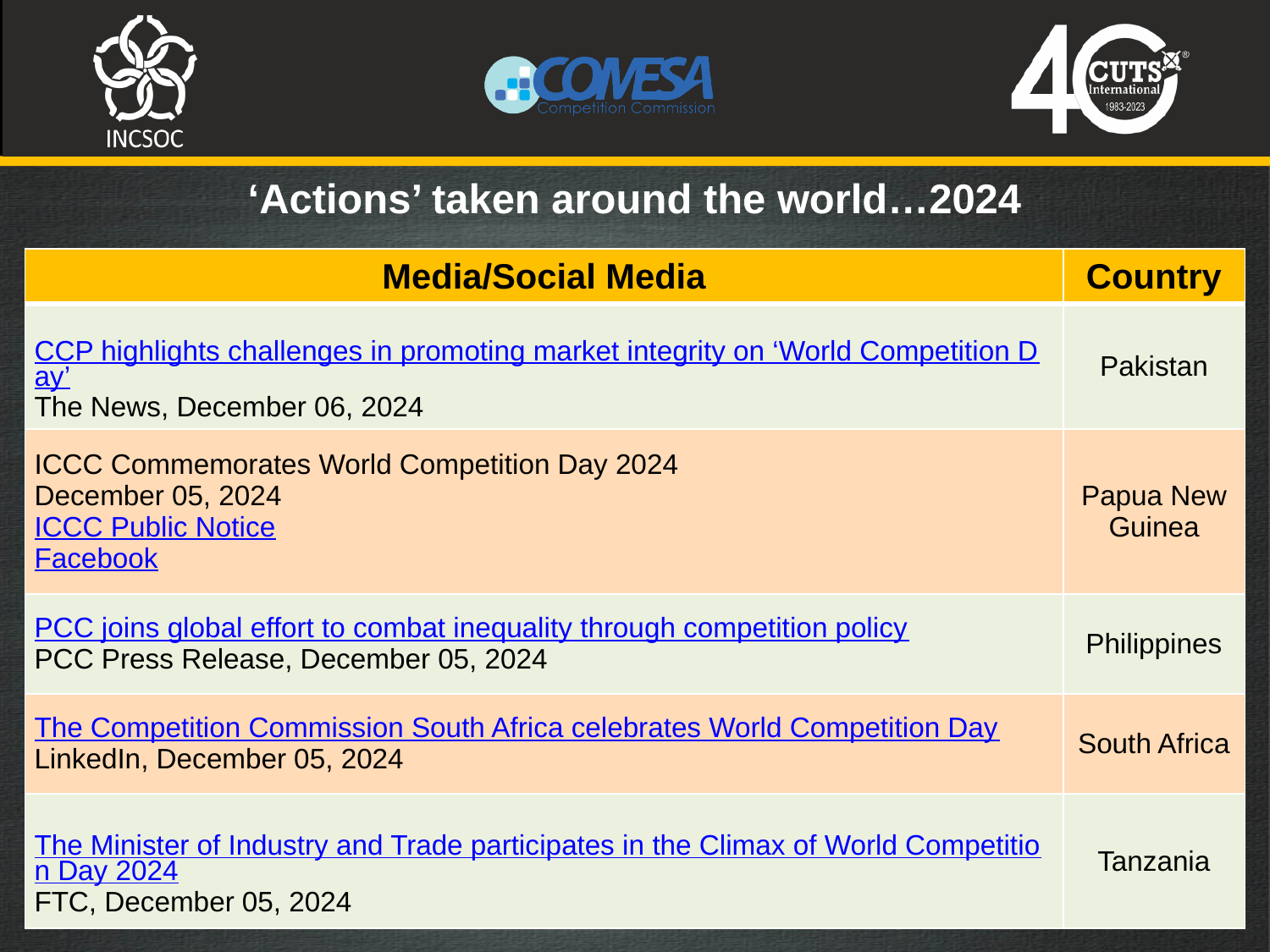

‘Actions’ taken around the world…2024
| Media/Social Media | Country |
| --- | --- |
| CCP highlights challenges in promoting market integrity on ‘World Competition Day’ The News, December 06, 2024 | Pakistan |
| ICCC Commemorates World Competition Day 2024 December 05, 2024 ICCC Public Notice Facebook | Papua New Guinea |
| PCC joins global effort to combat inequality through competition policy PCC Press Release, December 05, 2024 | Philippines |
| The Competition Commission South Africa celebrates World Competition Day LinkedIn, December 05, 2024 | South Africa |
| The Minister of Industry and Trade participates in the Climax of World Competition Day 2024 FTC, December 05, 2024 | Tanzania |